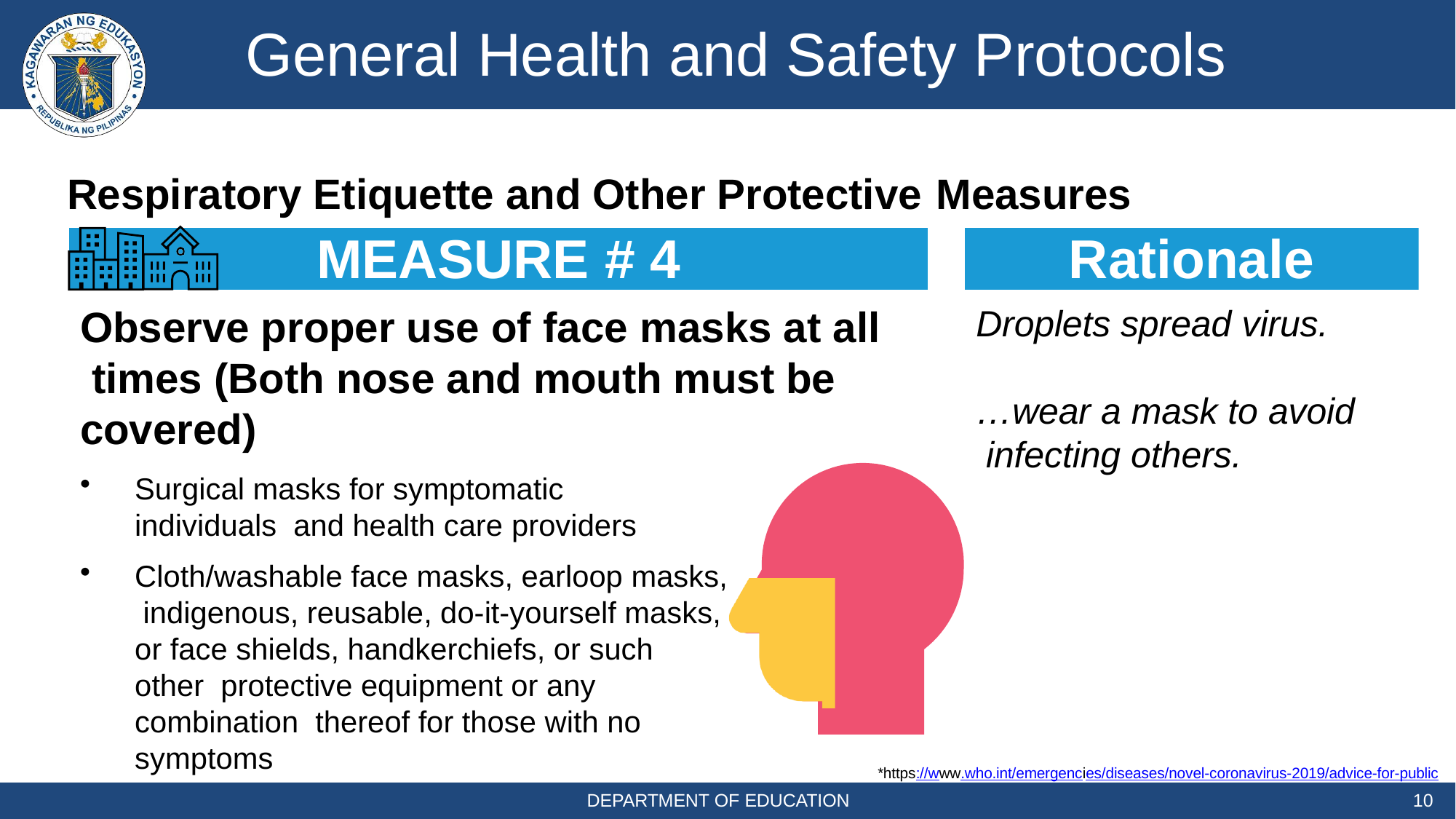

# General Health and Safety Protocols
Respiratory Etiquette and Other Protective Measures

MEASURE # 4
Rationale
Observe proper use of face masks at all  times (Both nose and mouth must be  covered)
Droplets spread virus.
…wear a mask to avoid  infecting others.

Surgical masks for symptomatic individuals  and health care providers
Cloth/washable face masks, earloop masks,  indigenous, reusable, do-it-yourself masks,  or face shields, handkerchiefs, or such other  protective equipment or any combination  thereof for those with no symptoms

*https://www.who.int/emergencies/diseases/novel-coronavirus-2019/advice-for-public
10
DEPARTMENT OF EDUCATION